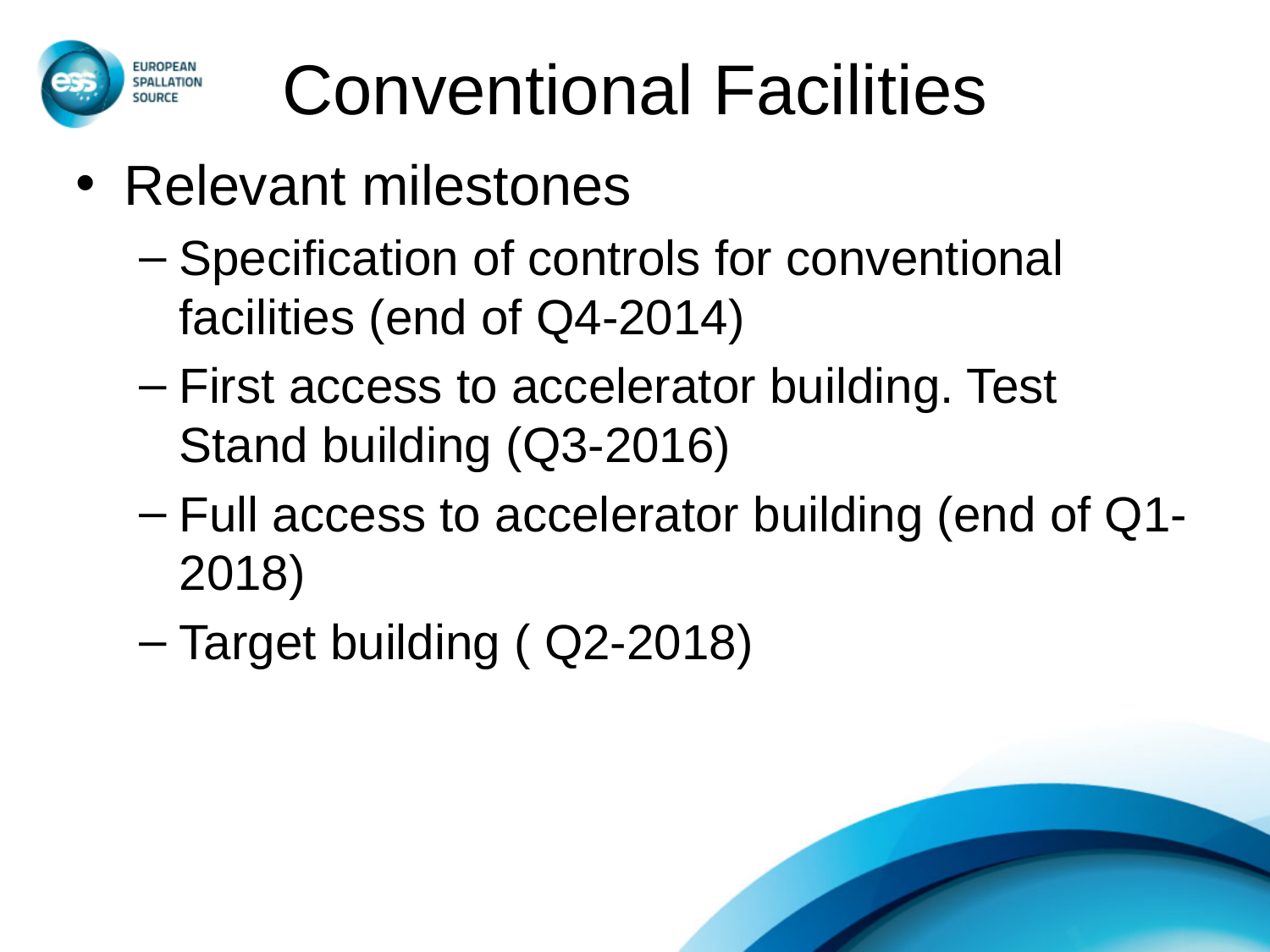

# Conventional Facilities
Relevant milestones
Specification of controls for conventional facilities (end of Q4-2014)
First access to accelerator building. Test Stand building (Q3-2016)
Full access to accelerator building (end of Q1-2018)
Target building ( Q2-2018)